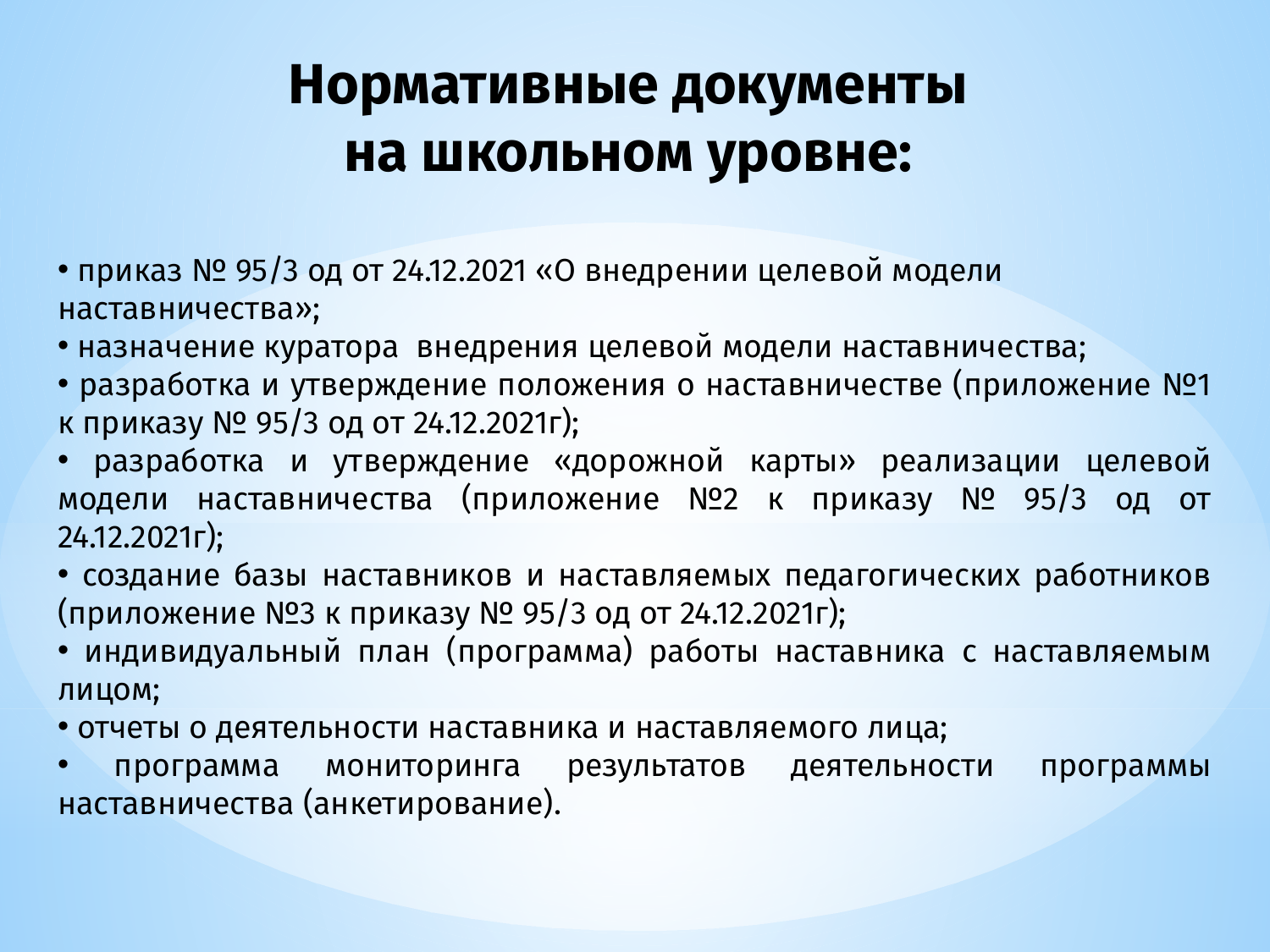

Нормативные документы
на школьном уровне:

 приказ № 95/3 од от 24.12.2021 «О внедрении целевой модели наставничества»;
 назначение куратора  внедрения целевой модели наставничества;
 разработка и утверждение положения о наставничестве (приложение №1 к приказу № 95/3 од от 24.12.2021г);
 разработка и утверждение «дорожной карты» реализации целевой модели наставничества (приложение №2 к приказу № 95/3 од от 24.12.2021г);
 создание базы наставников и наставляемых педагогических работников (приложение №3 к приказу № 95/3 од от 24.12.2021г);
 индивидуальный план (программа) работы наставника с наставляемым лицом;
 отчеты о деятельности наставника и наставляемого лица;
 программа мониторинга результатов деятельности программы наставничества (анкетирование).